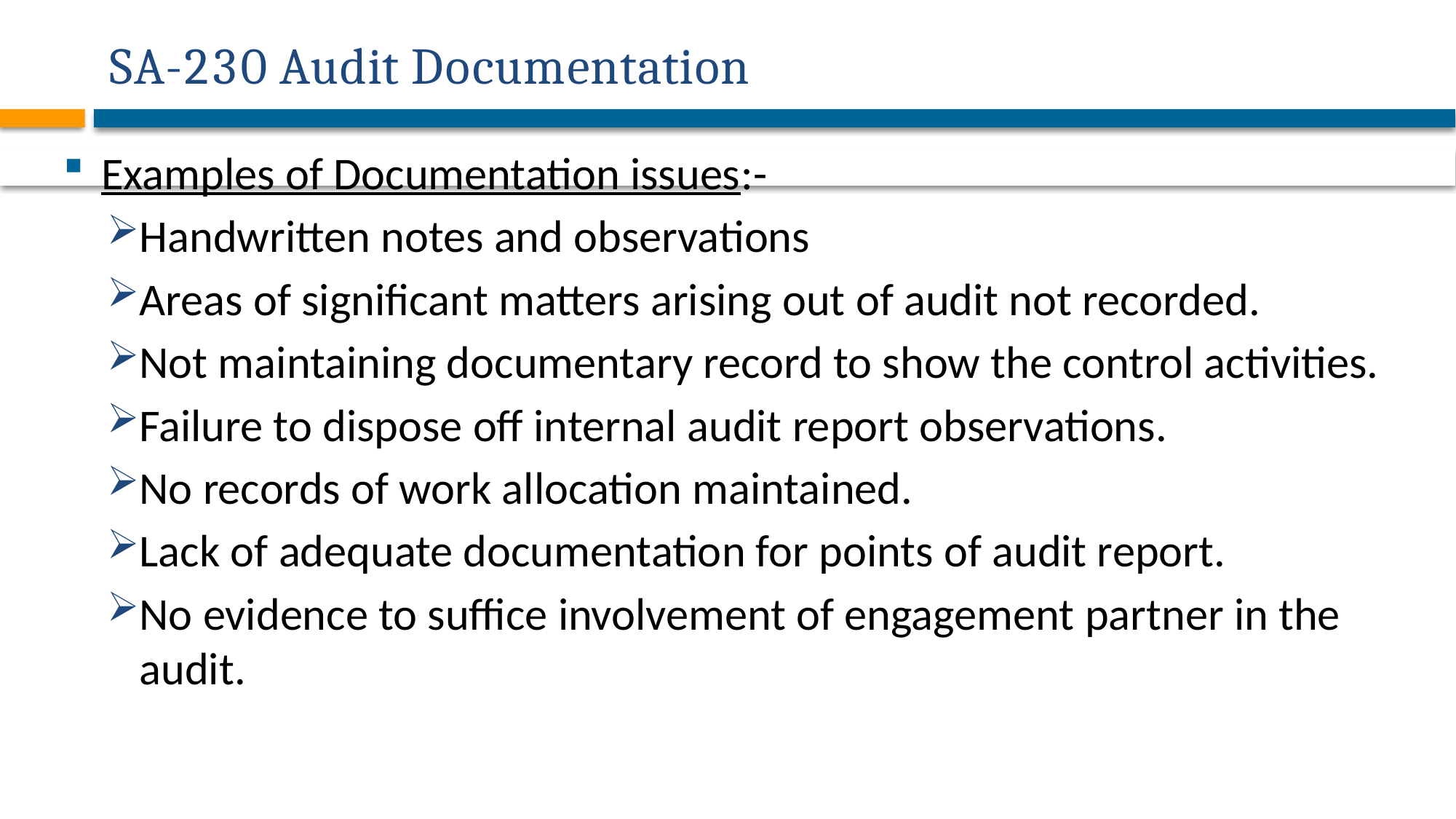

# SA-230 Audit Documentation
Examples of Documentation issues:-
Handwritten notes and observations
Areas of significant matters arising out of audit not recorded.
Not maintaining documentary record to show the control activities.
Failure to dispose off internal audit report observations.
No records of work allocation maintained.
Lack of adequate documentation for points of audit report.
No evidence to suffice involvement of engagement partner in the audit.
12